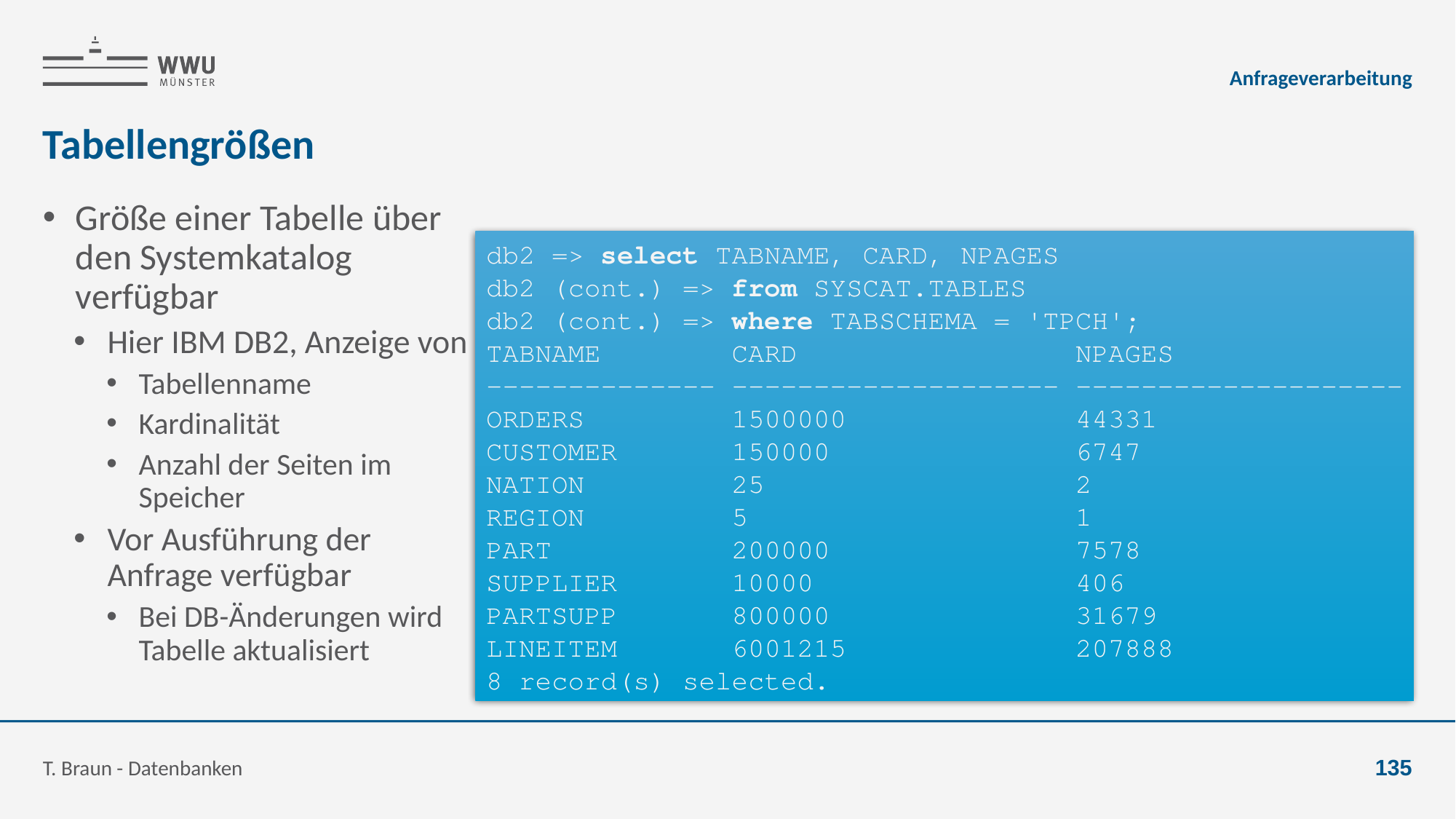

Anfrageverarbeitung
# Tabellengrößen
Größe einer Tabelle über den Systemkatalog verfügbar
Hier IBM DB2, Anzeige von
Tabellenname
Kardinalität
Anzahl der Seiten im Speicher
Vor Ausführung der Anfrage verfügbar
Bei DB-Änderungen wird Tabelle aktualisiert

db2 => select TABNAME, CARD, NPAGES
db2 (cont.) => from SYSCAT.TABLES
db2 (cont.) => where TABSCHEMA = 'TPCH';
TABNAME        CARD                 NPAGES
-------------- -------------------- --------------------
ORDERS         1500000              44331
CUSTOMER       150000               6747
NATION         25                   2
REGION         5                    1
PART           200000               7578
SUPPLIER       10000                406
PARTSUPP       800000               31679
LINEITEM       6001215              207888
8 record(s) selected.
T. Braun - Datenbanken
135